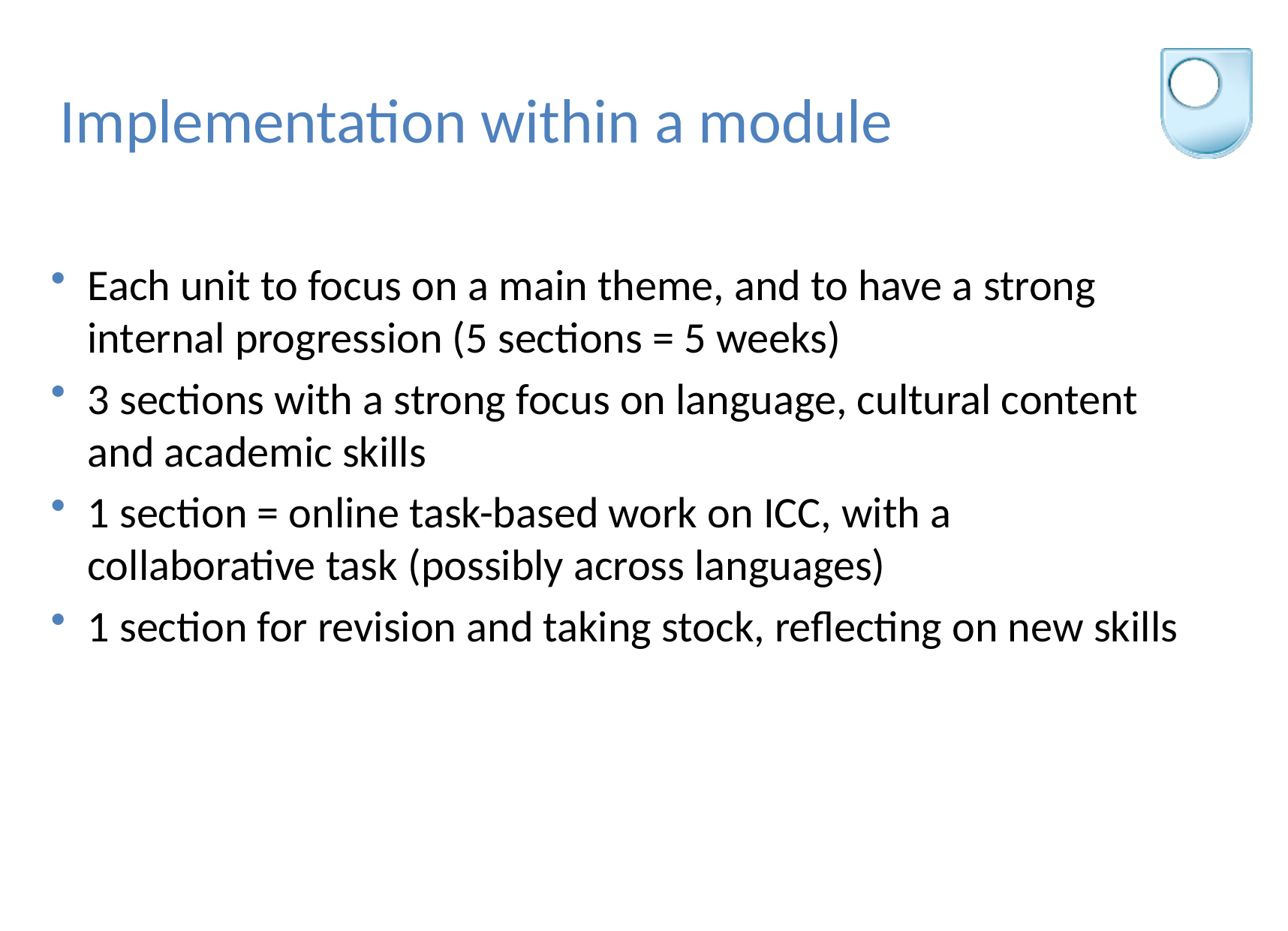

# Implementation within a module

Each unit to focus on a main theme, and to have a strong internal progression (5 sections = 5 weeks)
3 sections with a strong focus on language, cultural content and academic skills
1 section = online task-based work on ICC, with a collaborative task (possibly across languages)
1 section for revision and taking stock, reflecting on new skills